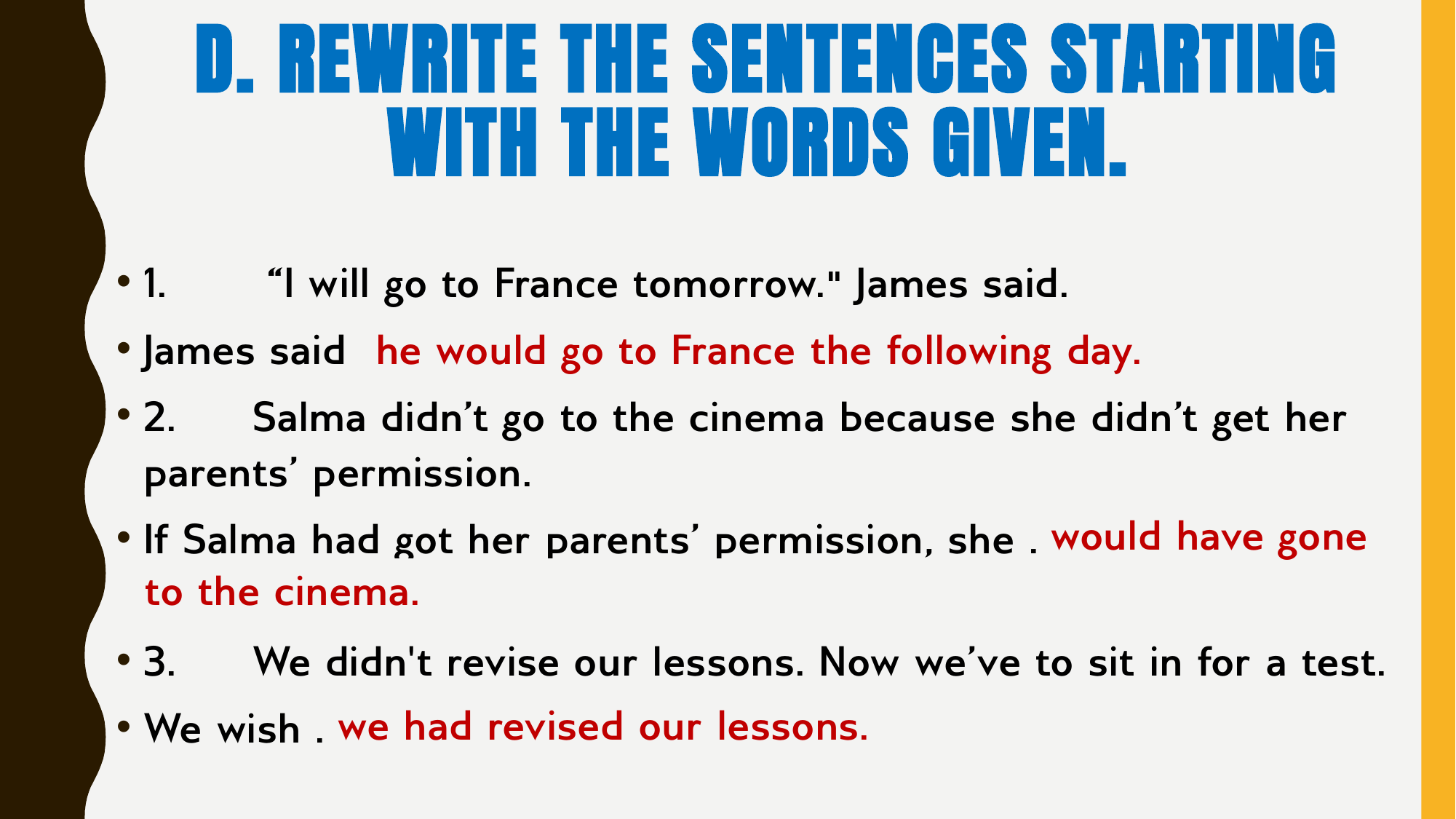

# D. REWRITE THE SENTENCES STARTING WITH THE WORDS GIVEN.
1.	 “I will go to France tomorrow." James said.
James said ……………………………………………...………………
2.	Salma didn’t go to the cinema because she didn’t get her parents’ permission.
If Salma had got her parents’ permission, she …………………… ……………… ………………………..
3.	We didn't revise our lessons. Now we’ve to sit in for a test.
We wish ……..…………….……………………………………………
he would go to France the following day.
would have gone
to the cinema.
we had revised our lessons.